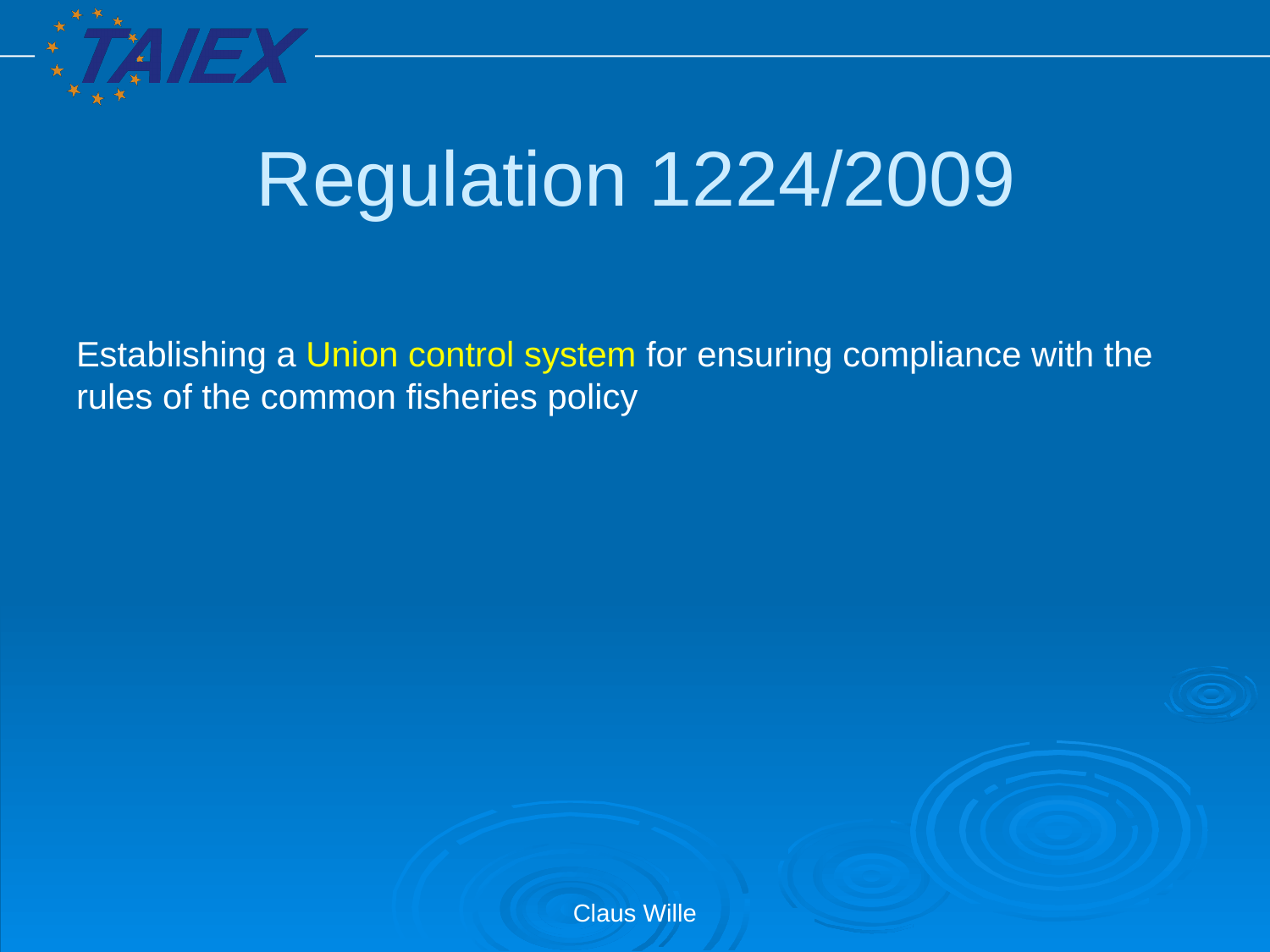

# Regulation 1224/2009

Establishing a Union control system for ensuring compliance with the rules of the common fisheries policy
Claus Wille